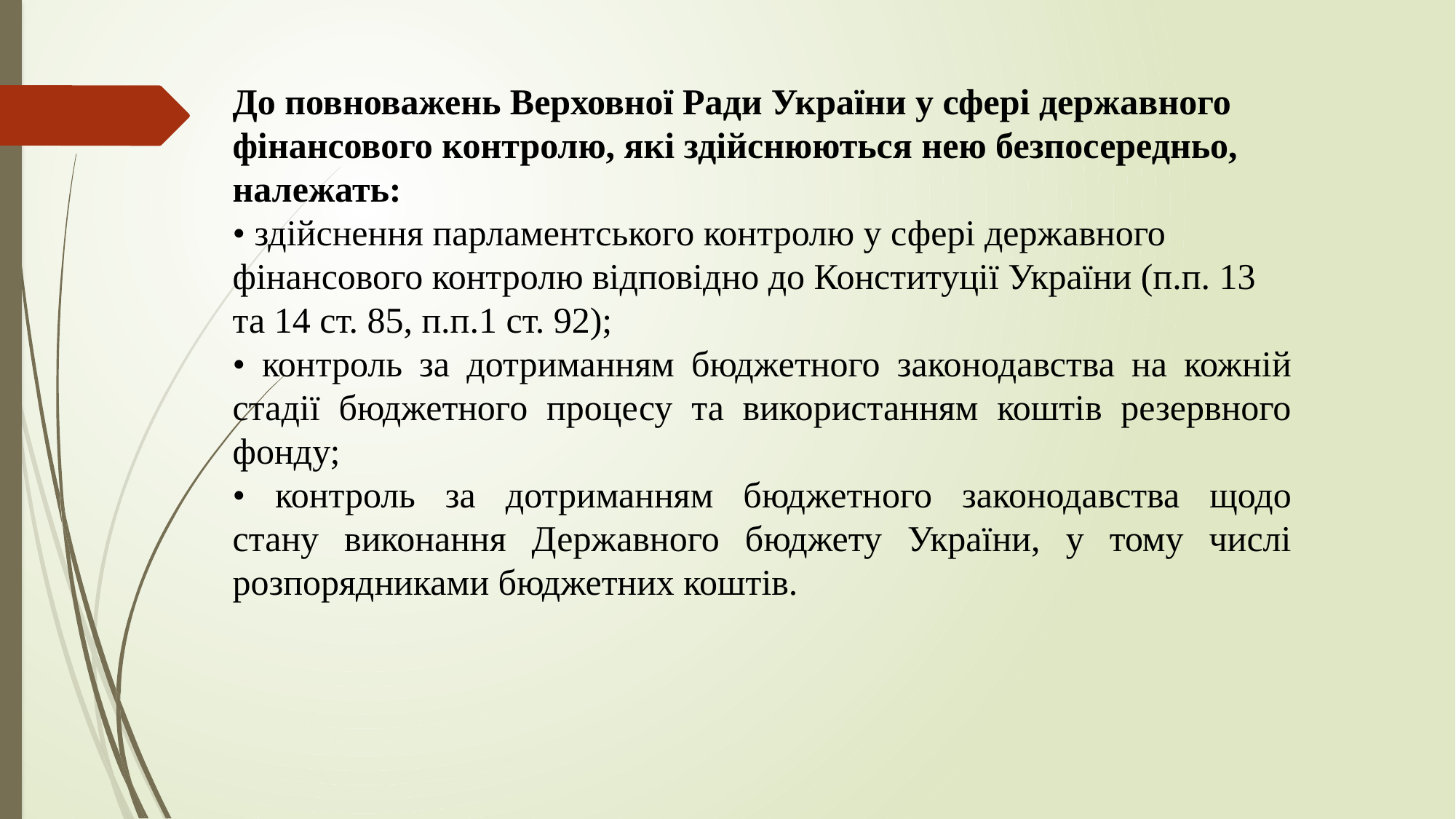

До повноважень Верховної Ради України у сфері державного
фінансового контролю, які здійснюються нею безпосередньо, належать:
• здійснення парламентського контролю у сфері державного фінансового контролю відповідно до Конституції України (п.п. 13 та 14 ст. 85, п.п.1 ст. 92);
• контроль за дотриманням бюджетного законодавства на кожній стадії бюджетного процесу та використанням коштів резервного фонду;
• контроль за дотриманням бюджетного законодавства щодо
стану виконання Державного бюджету України, у тому числі
розпорядниками бюджетних коштів.